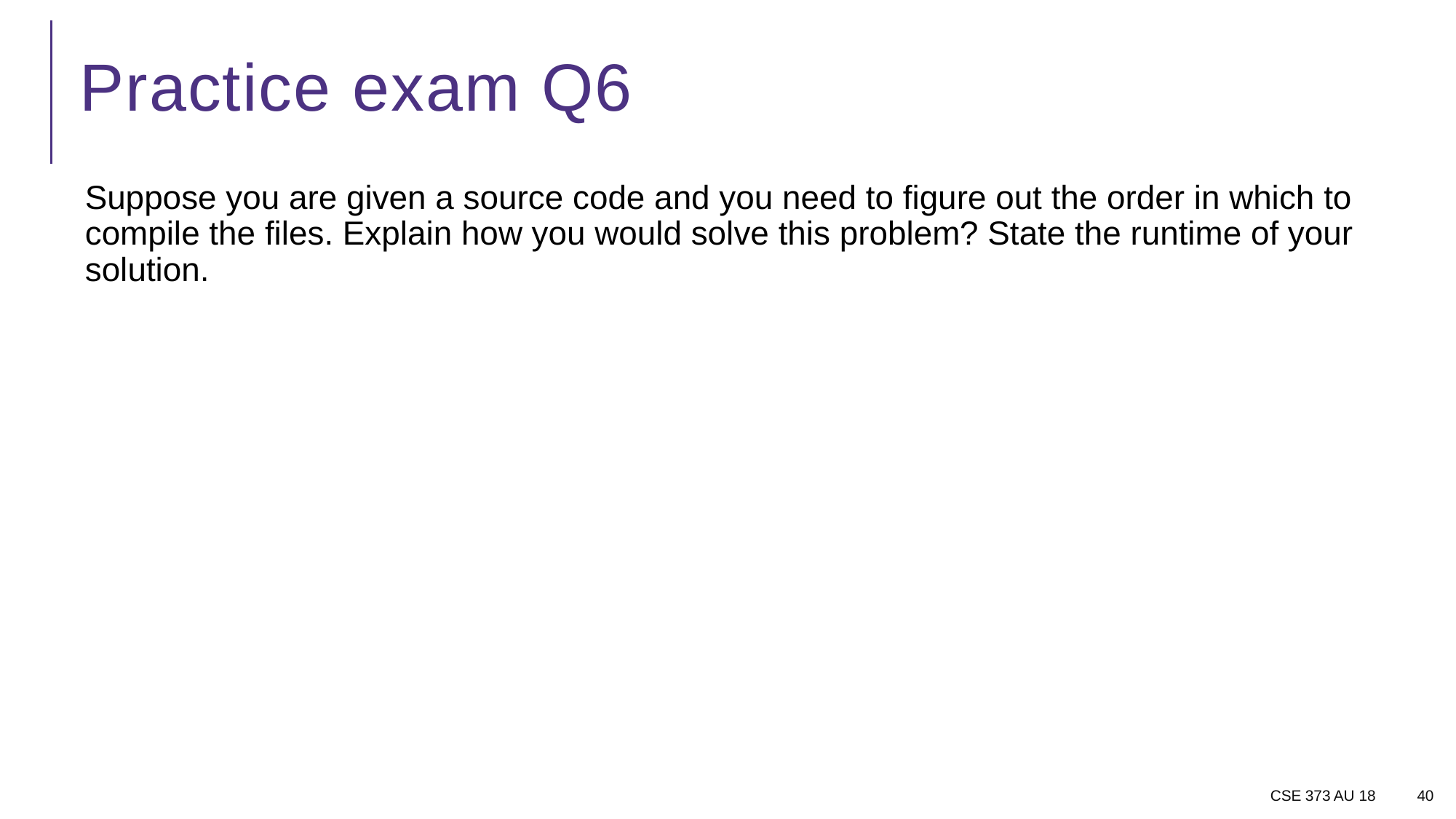

# Practice exam Q6
Suppose you are given a source code and you need to figure out the order in which to compile the files. Explain how you would solve this problem? State the runtime of your solution.

CSE 373 AU 18
40